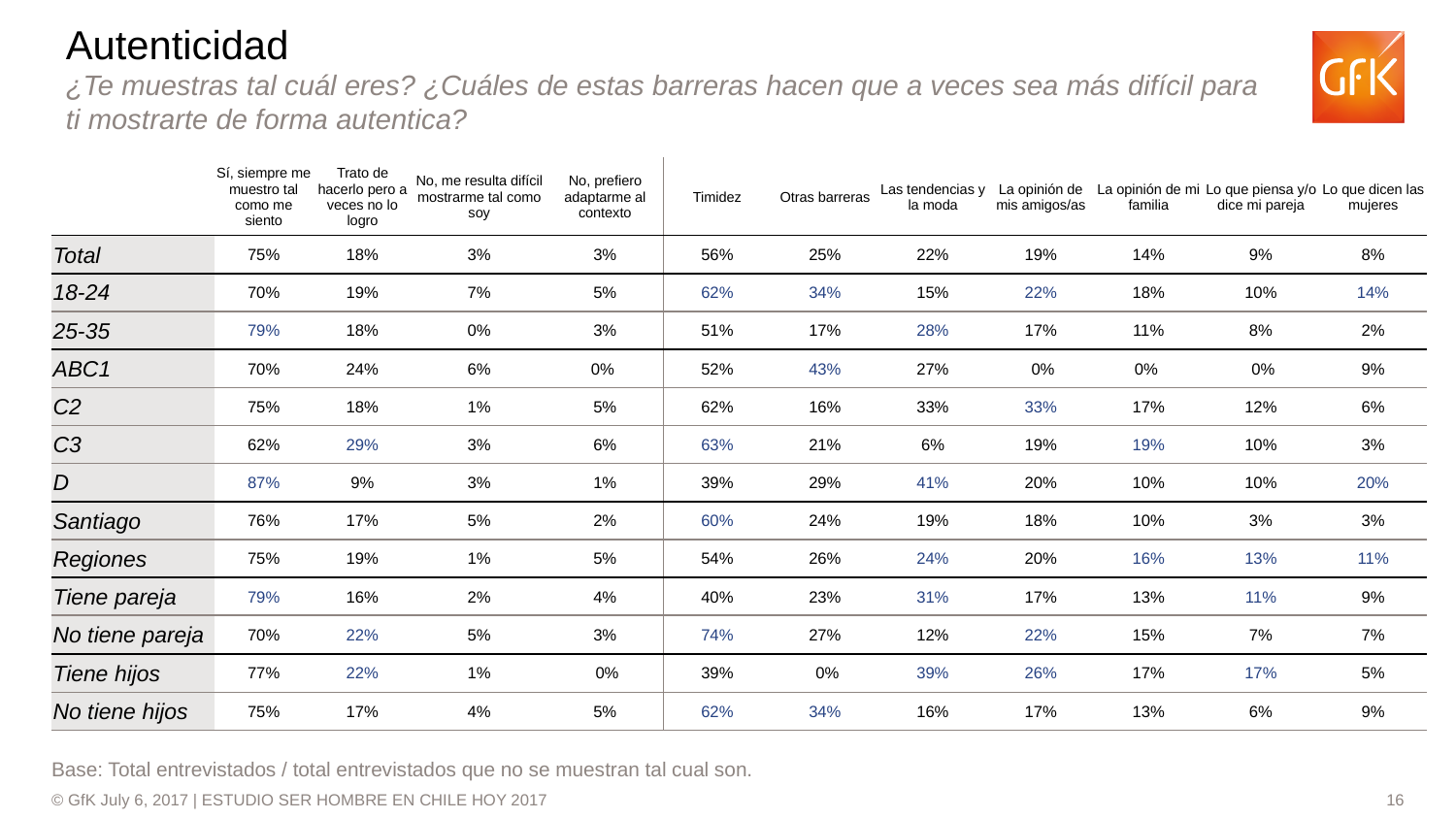

Autenticidad
¿Te muestras tal cuál eres? ¿Cuáles de estas barreras hacen que a veces sea más difícil para ti mostrarte de forma autentica?
|  | Sí, siempre me muestro tal como me siento | Trato de hacerlo pero a veces no lo logro | No, me resulta difícil mostrarme tal como soy | No, prefiero adaptarme al contexto | Timidez | Otras barreras | Las tendencias y la moda | La opinión de mis amigos/as | La opinión de mi familia | Lo que piensa y/o dice mi pareja | Lo que dicen las mujeres |
| --- | --- | --- | --- | --- | --- | --- | --- | --- | --- | --- | --- |
| Total | 75% | 18% | 3% | 3% | 56% | 25% | 22% | 19% | 14% | 9% | 8% |
| 18-24 | 70% | 19% | 7% | 5% | 62% | 34% | 15% | 22% | 18% | 10% | 14% |
| 25-35 | 79% | 18% | 0% | 3% | 51% | 17% | 28% | 17% | 11% | 8% | 2% |
| ABC1 | 70% | 24% | 6% | 0% | 52% | 43% | 27% | 0% | 0% | 0% | 9% |
| C2 | 75% | 18% | 1% | 5% | 62% | 16% | 33% | 33% | 17% | 12% | 6% |
| C3 | 62% | 29% | 3% | 6% | 63% | 21% | 6% | 19% | 19% | 10% | 3% |
| D | 87% | 9% | 3% | 1% | 39% | 29% | 41% | 20% | 10% | 10% | 20% |
| Santiago | 76% | 17% | 5% | 2% | 60% | 24% | 19% | 18% | 10% | 3% | 3% |
| Regiones | 75% | 19% | 1% | 5% | 54% | 26% | 24% | 20% | 16% | 13% | 11% |
| Tiene pareja | 79% | 16% | 2% | 4% | 40% | 23% | 31% | 17% | 13% | 11% | 9% |
| No tiene pareja | 70% | 22% | 5% | 3% | 74% | 27% | 12% | 22% | 15% | 7% | 7% |
| Tiene hijos | 77% | 22% | 1% | 0% | 39% | 0% | 39% | 26% | 17% | 17% | 5% |
| No tiene hijos | 75% | 17% | 4% | 5% | 62% | 34% | 16% | 17% | 13% | 6% | 9% |
Base: Total entrevistados / total entrevistados que no se muestran tal cual son.